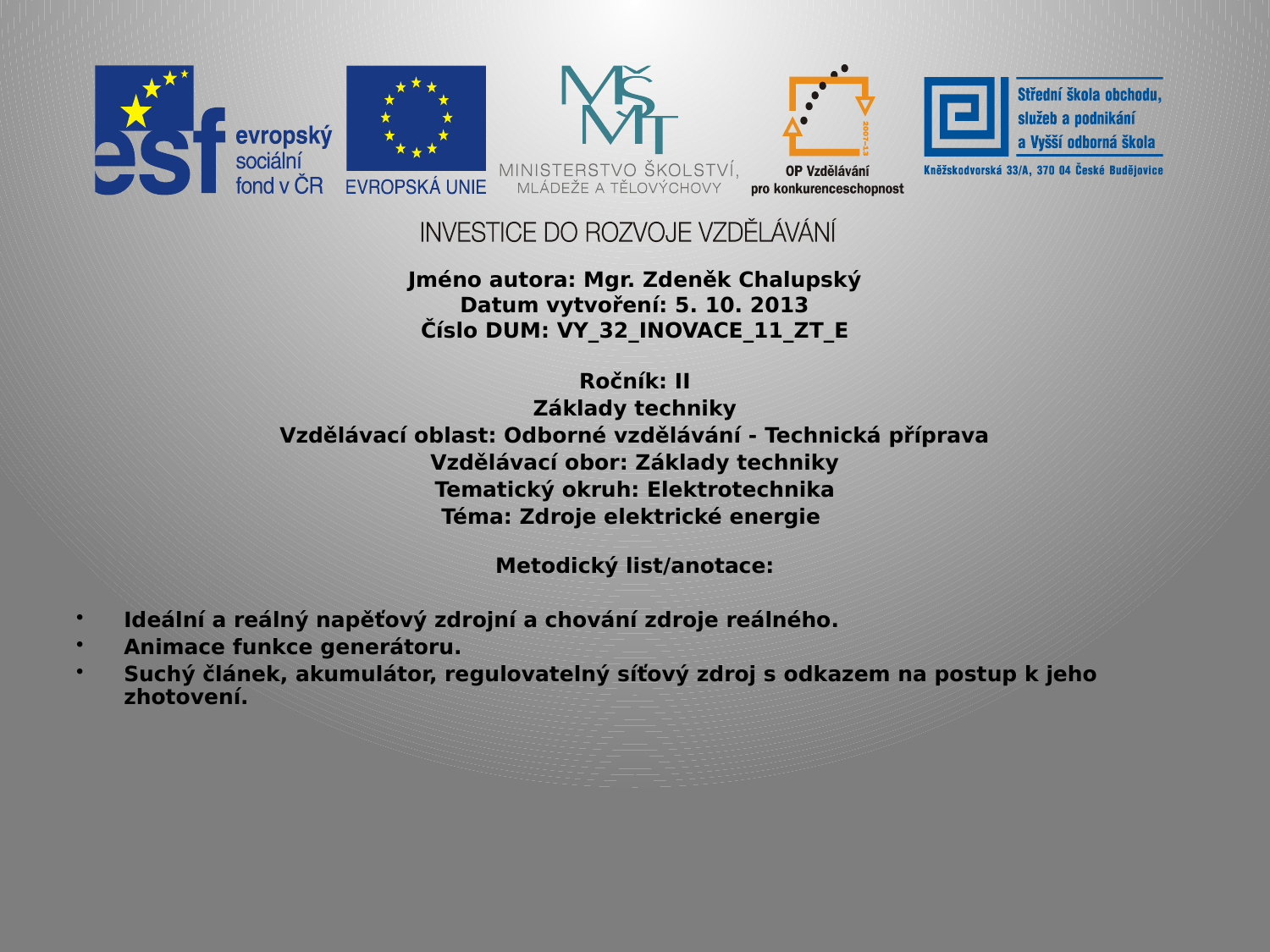

Jméno autora: Mgr. Zdeněk Chalupský
Datum vytvoření: 5. 10. 2013
Číslo DUM: VY_32_INOVACE_11_ZT_E
Ročník: II
Základy techniky
Vzdělávací oblast: Odborné vzdělávání - Technická příprava
Vzdělávací obor: Základy techniky
Tematický okruh: Elektrotechnika
Téma: Zdroje elektrické energie
Metodický list/anotace:

Ideální a reálný napěťový zdrojní a chování zdroje reálného.
Animace funkce generátoru.
Suchý článek, akumulátor, regulovatelný síťový zdroj s odkazem na postup k jeho zhotovení.